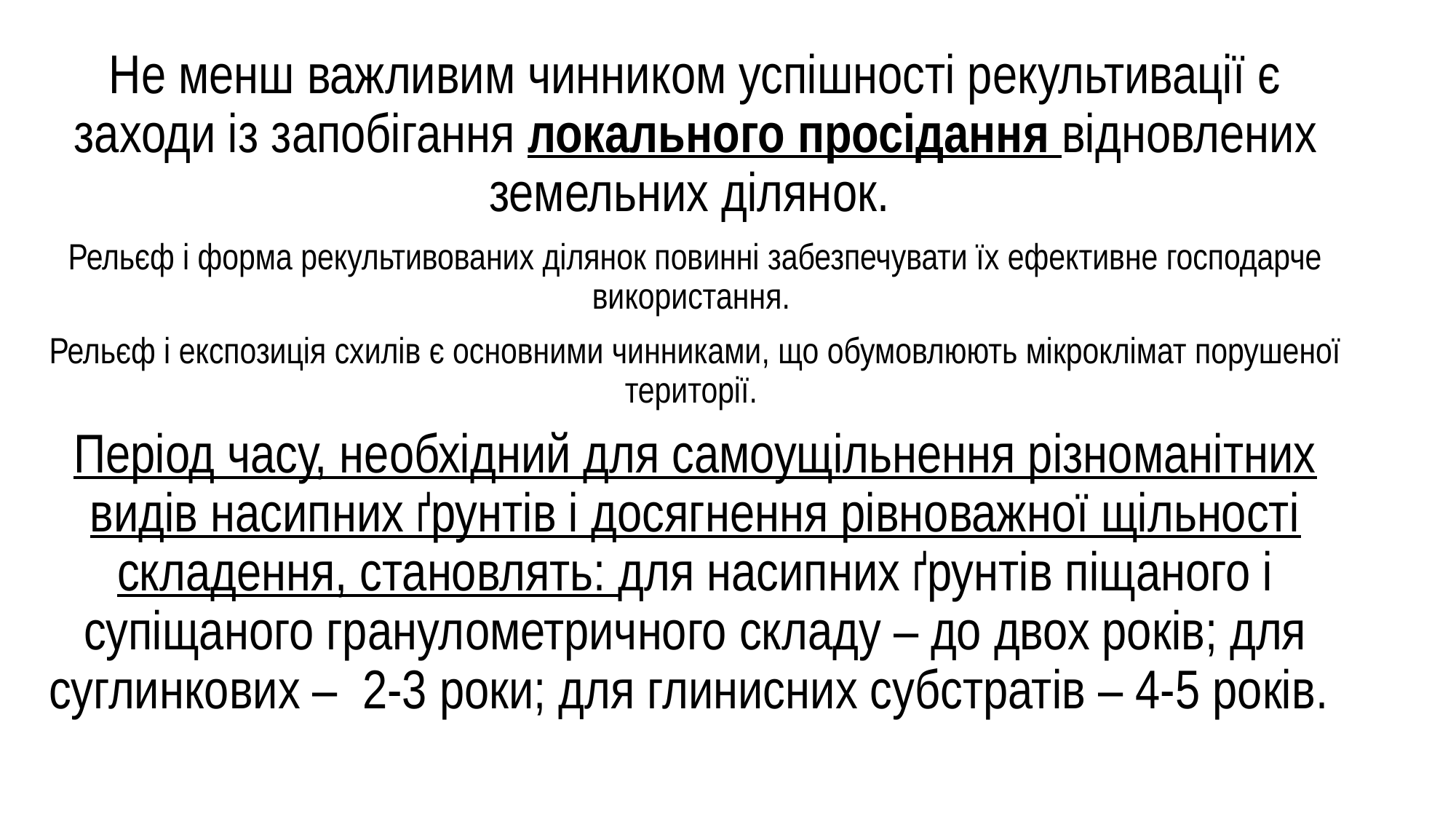

Не менш важливим чинником успішності рекультивації є заходи із запобігання локального просідання відновлених земельних ділянок.
Рельєф і форма рекультивованих ділянок повинні забезпечувати їх ефективне господарче використання.
Рельєф і експозиція схилів є основними чинниками, що обумовлюють мікроклімат порушеної території.
Період часу, необхідний для самоущільнення різноманітних видів насипних ґрунтів і досягнення рівноважної щільності складення, становлять: для насипних ґрунтів піщаного і супіщаного гранулометричного складу – до двох років; для суглинкових –  2-3 роки; для глинисних субстратів – 4-5 років.